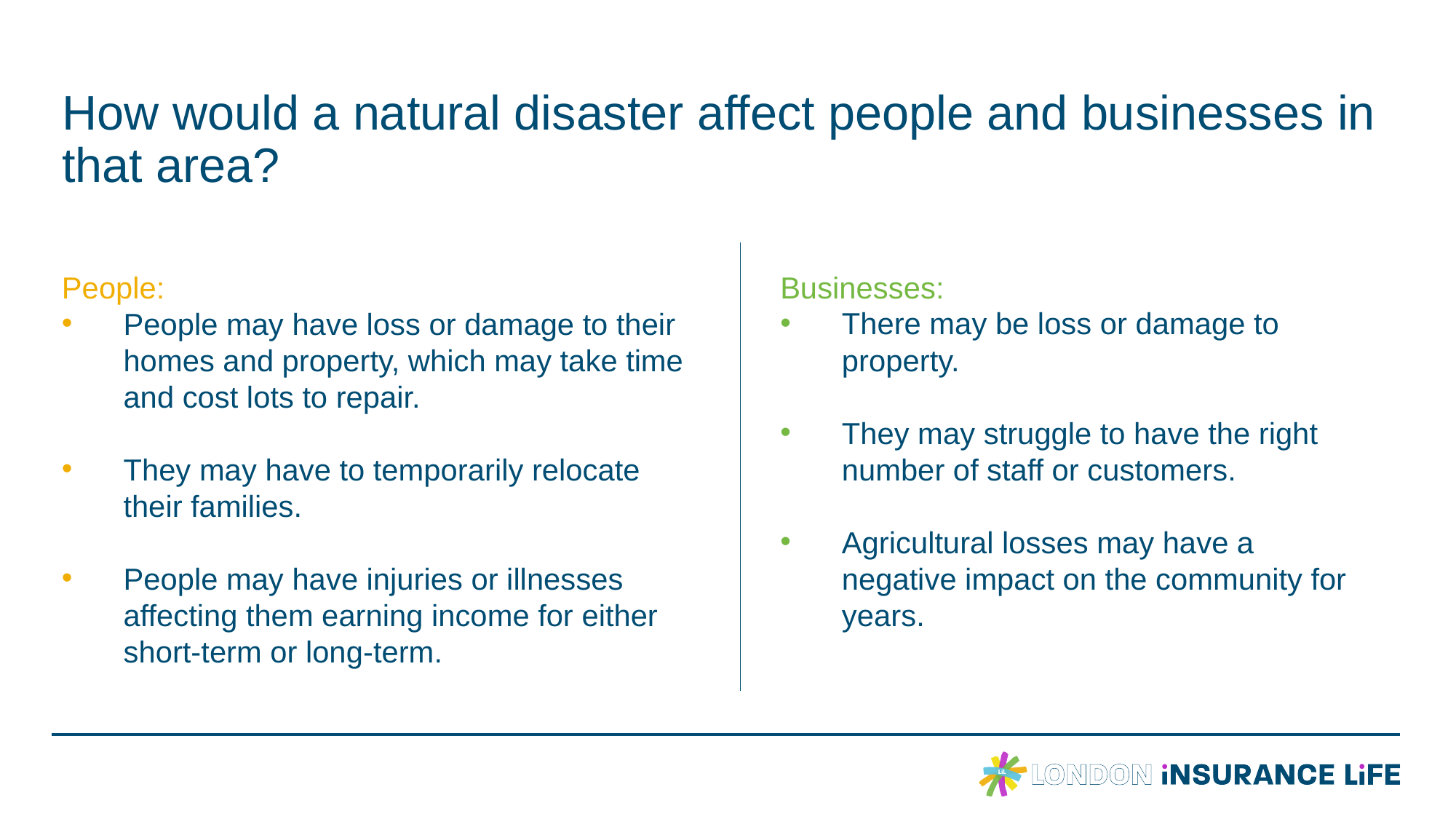

# How would a natural disaster affect people and businesses in that area?
People:
People may have loss or damage to their homes and property, which may take time and cost lots to repair.

They may have to temporarily relocate their families.

People may have injuries or illnesses affecting them earning income for either short-term or long-term.
Businesses:
There may be loss or damage to property.

They may struggle to have the right number of staff or customers.

Agricultural losses may have a negative impact on the community for years.